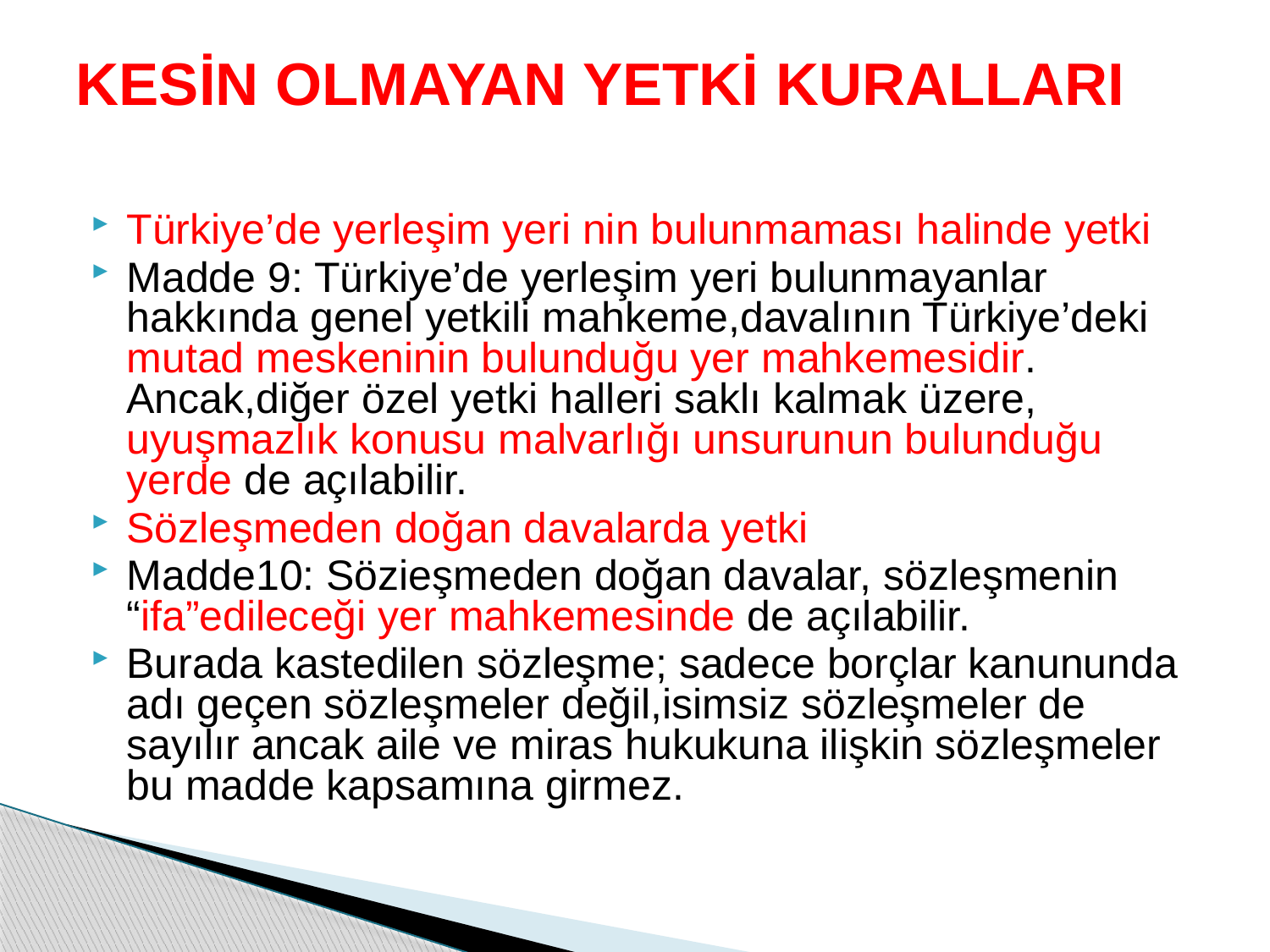

# KESİN OLMAYAN YETKİ KURALLARI
Türkiye’de yerleşim yeri nin bulunmaması halinde yetki
Madde 9: Türkiye’de yerleşim yeri bulunmayanlar hakkında genel yetkili mahkeme,davalının Türkiye’deki mutad meskeninin bulunduğu yer mahkemesidir. Ancak,diğer özel yetki halleri saklı kalmak üzere, uyuşmazlık konusu malvarlığı unsurunun bulunduğu yerde de açılabilir.
Sözleşmeden doğan davalarda yetki
Madde10: Sözieşmeden doğan davalar, sözleşmenin “ifa”edileceği yer mahkemesinde de açılabilir.
Burada kastedilen sözleşme; sadece borçlar kanununda adı geçen sözleşmeler değil,isimsiz sözleşmeler de sayılır ancak aile ve miras hukukuna ilişkin sözleşmeler bu madde kapsamına girmez.